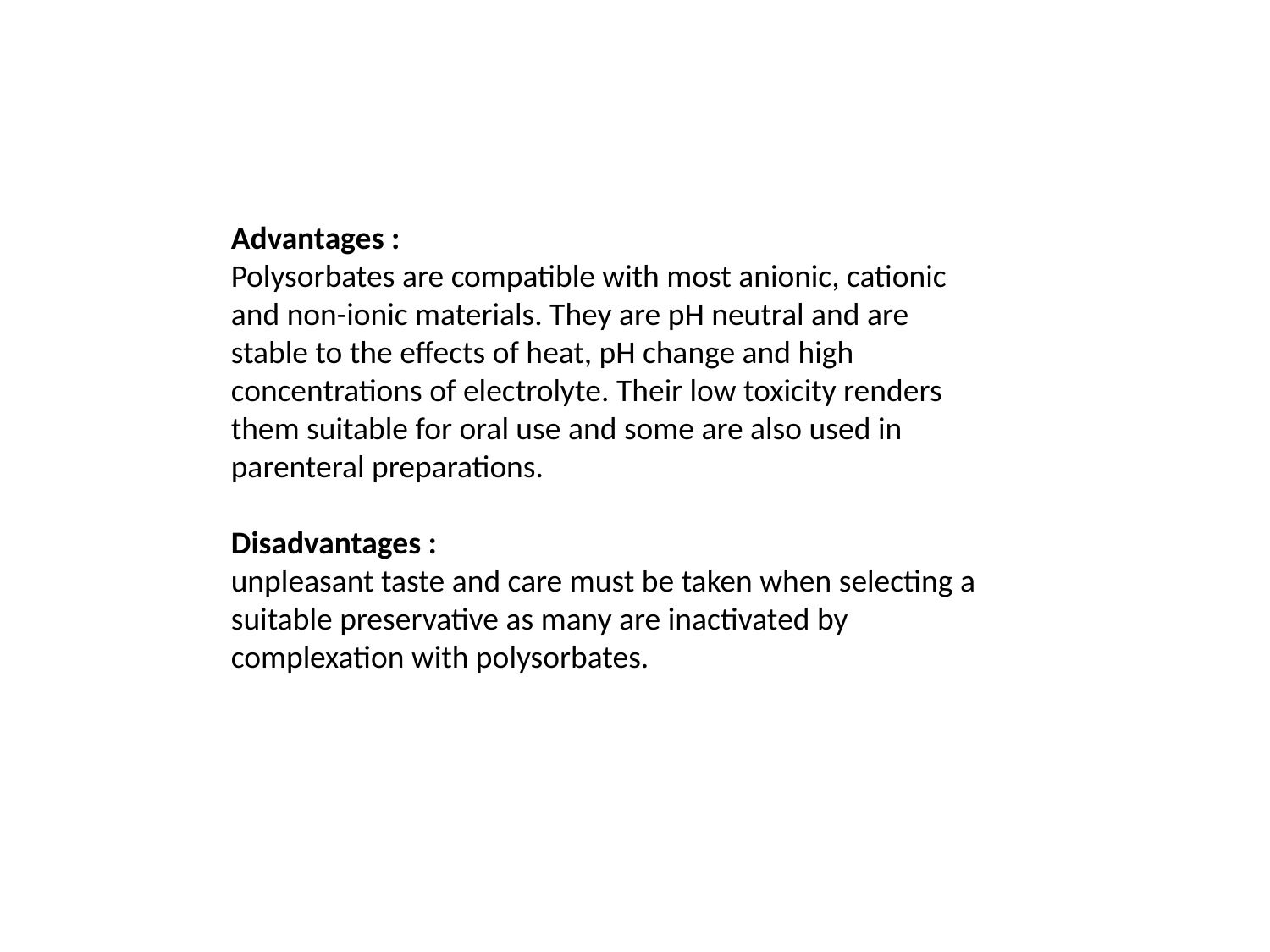

Advantages :
Polysorbates are compatible with most anionic, cationic and non-ionic materials. They are pH neutral and are stable to the effects of heat, pH change and high concentrations of electrolyte. Their low toxicity renders them suitable for oral use and some are also used in parenteral preparations.

Disadvantages :
unpleasant taste and care must be taken when selecting a suitable preservative as many are inactivated by complexation with polysorbates.